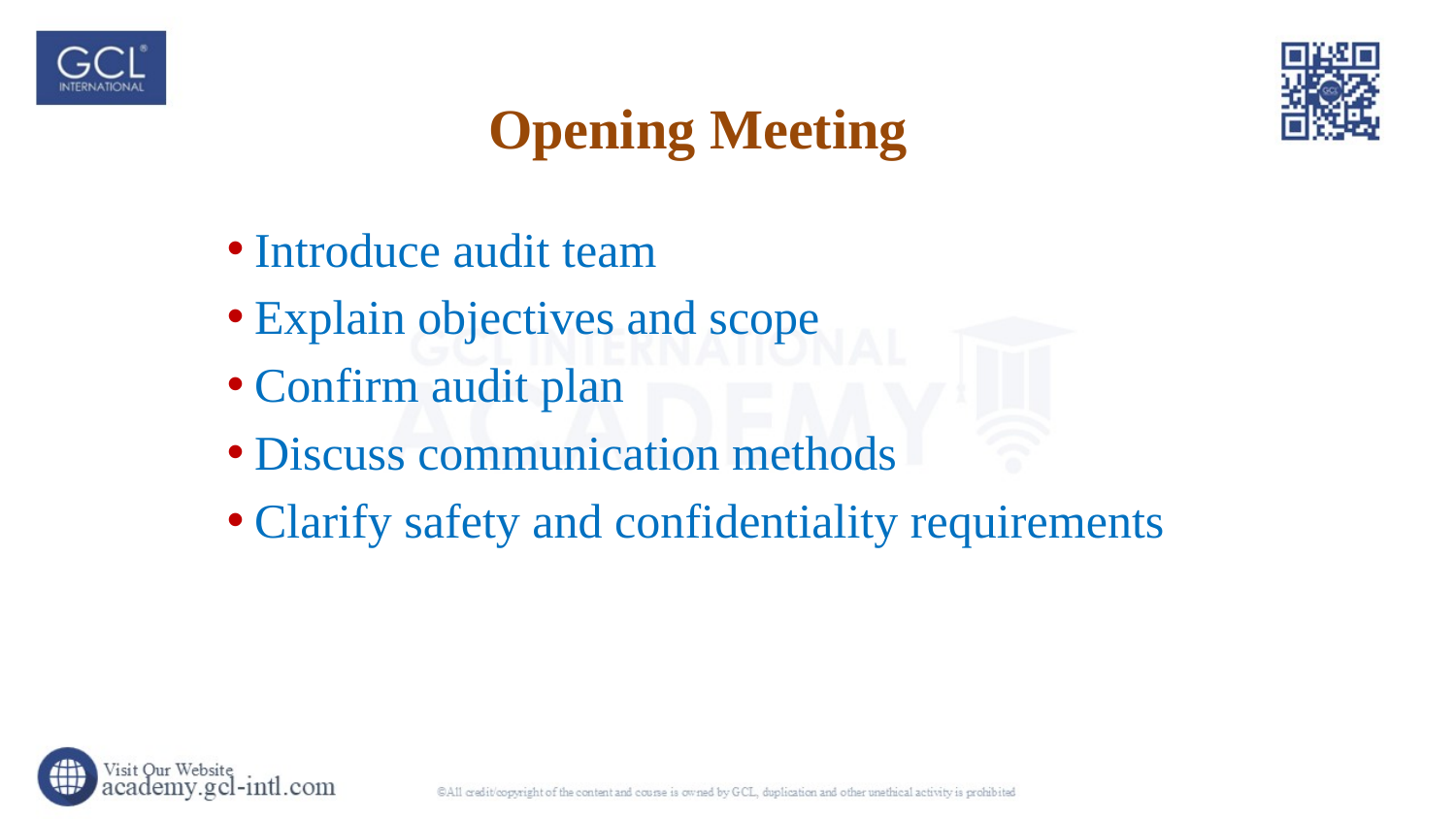

# Opening Meeting
Introduce audit team
Explain objectives and scope
Confirm audit plan
Discuss communication methods
Clarify safety and confidentiality requirements